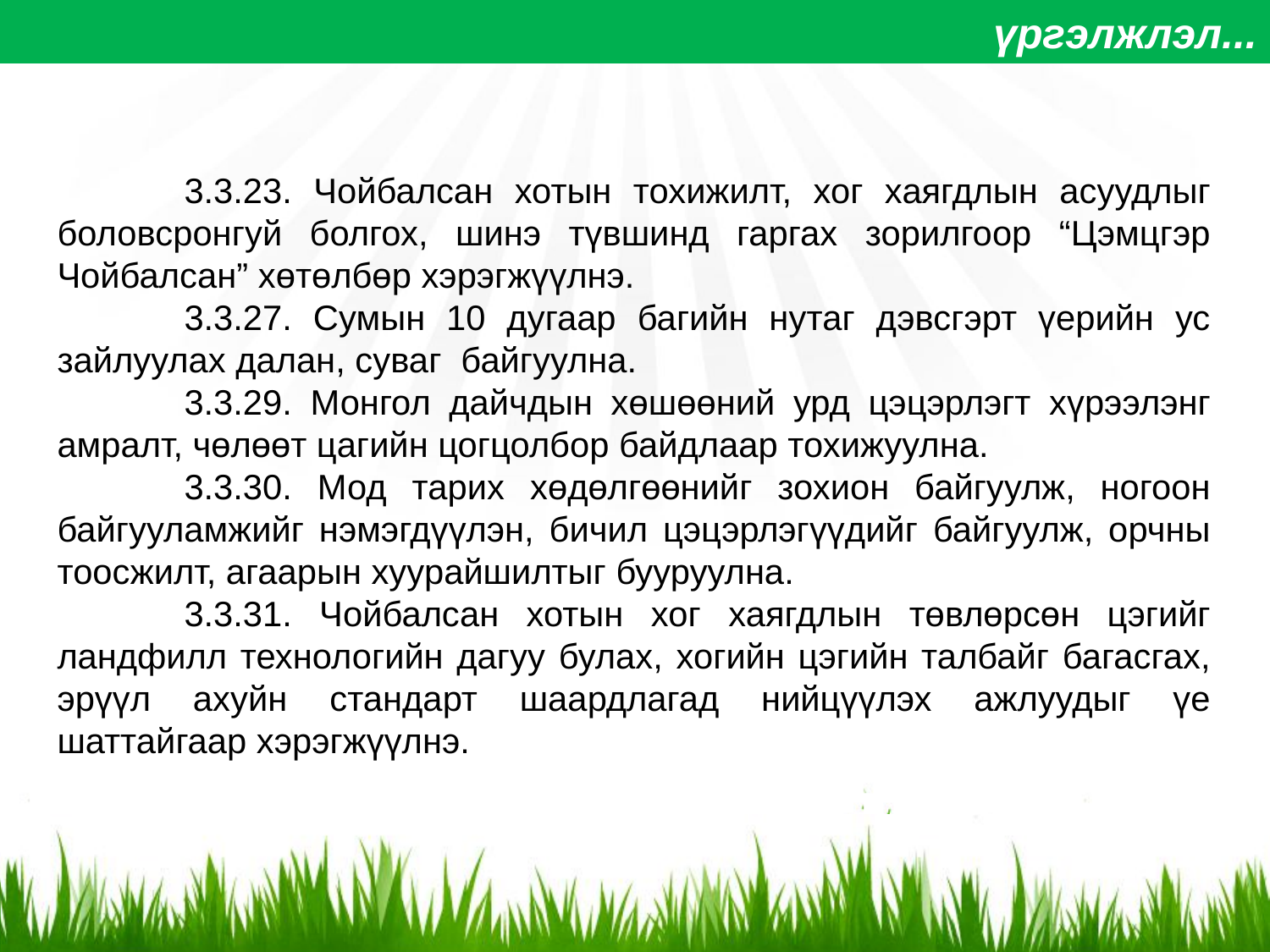

үргэлжлэл...

	3.3.23. Чойбалсан хотын тохижилт, хог хаягдлын асуудлыг боловсронгуй болгох, шинэ түвшинд гаргах зорилгоор “Цэмцгэр Чойбалсан” хөтөлбөр хэрэгжүүлнэ.
	3.3.27. Сумын 10 дугаар багийн нутаг дэвсгэрт үерийн ус зайлуулах далан, суваг  байгуулна.
	3.3.29. Монгол дайчдын хөшөөний урд цэцэрлэгт хүрээлэнг амралт, чөлөөт цагийн цогцолбор байдлаар тохижуулна.
	3.3.30. Мод тарих хөдөлгөөнийг зохион байгуулж, ногоон байгууламжийг нэмэгдүүлэн, бичил цэцэрлэгүүдийг байгуулж, орчны тоосжилт, агаарын хуурайшилтыг бууруулна.
	3.3.31. Чойбалсан хотын хог хаягдлын төвлөрсөн цэгийг ландфилл технологийн дагуу булах, хогийн цэгийн талбайг багасгах, эрүүл ахуйн стандарт шаардлагад нийцүүлэх ажлуудыг үе шаттайгаар хэрэгжүүлнэ.